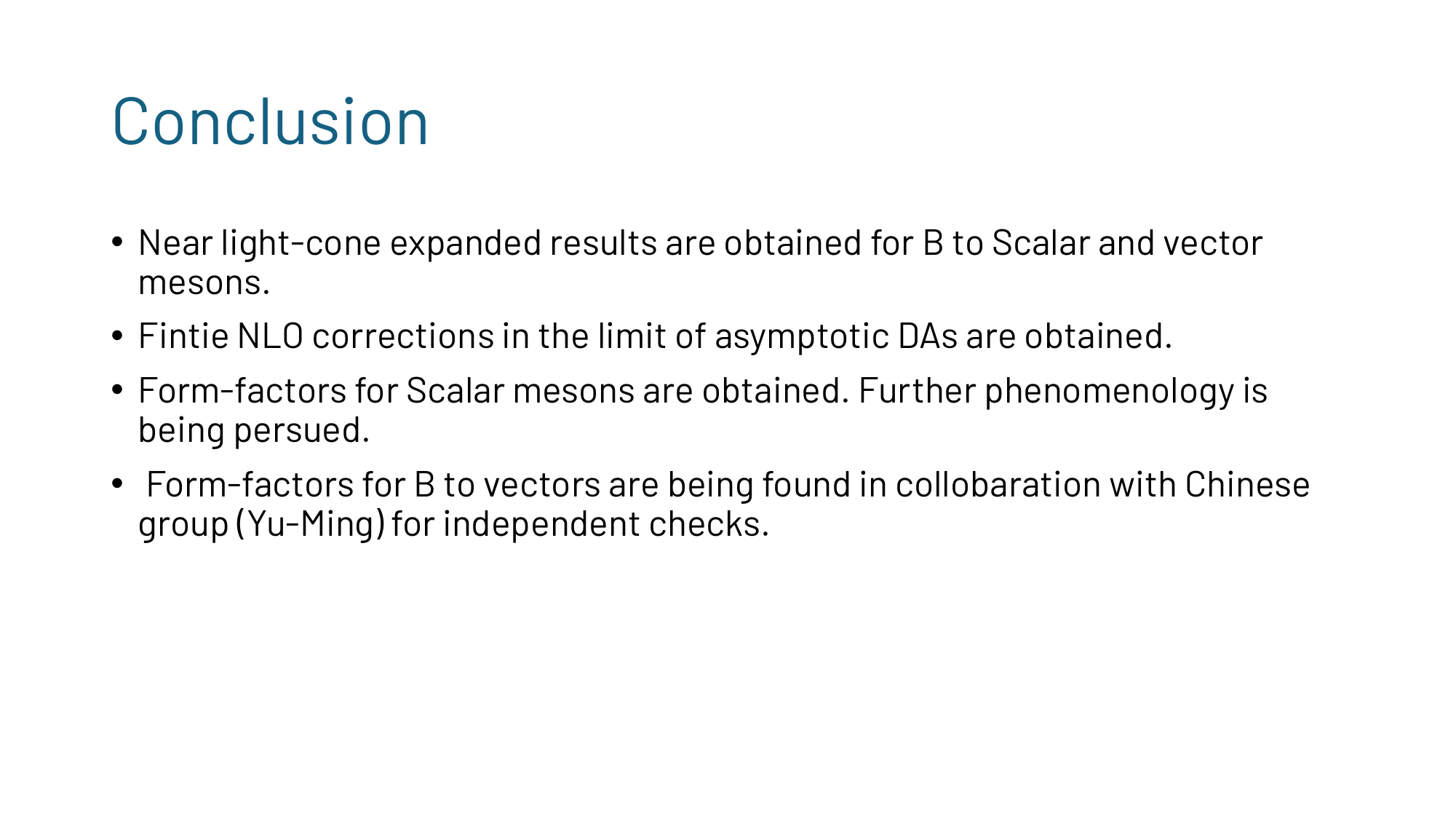

# Conclusion
Near light-cone expanded results are obtained for B to Scalar and vector mesons.
Fintie NLO corrections in the limit of asymptotic DAs are obtained.
Form-factors for Scalar mesons are obtained. Further phenomenology is being persued.
 Form-factors for B to vectors are being found in collobaration with Chinese group (Yu-Ming) for independent checks.